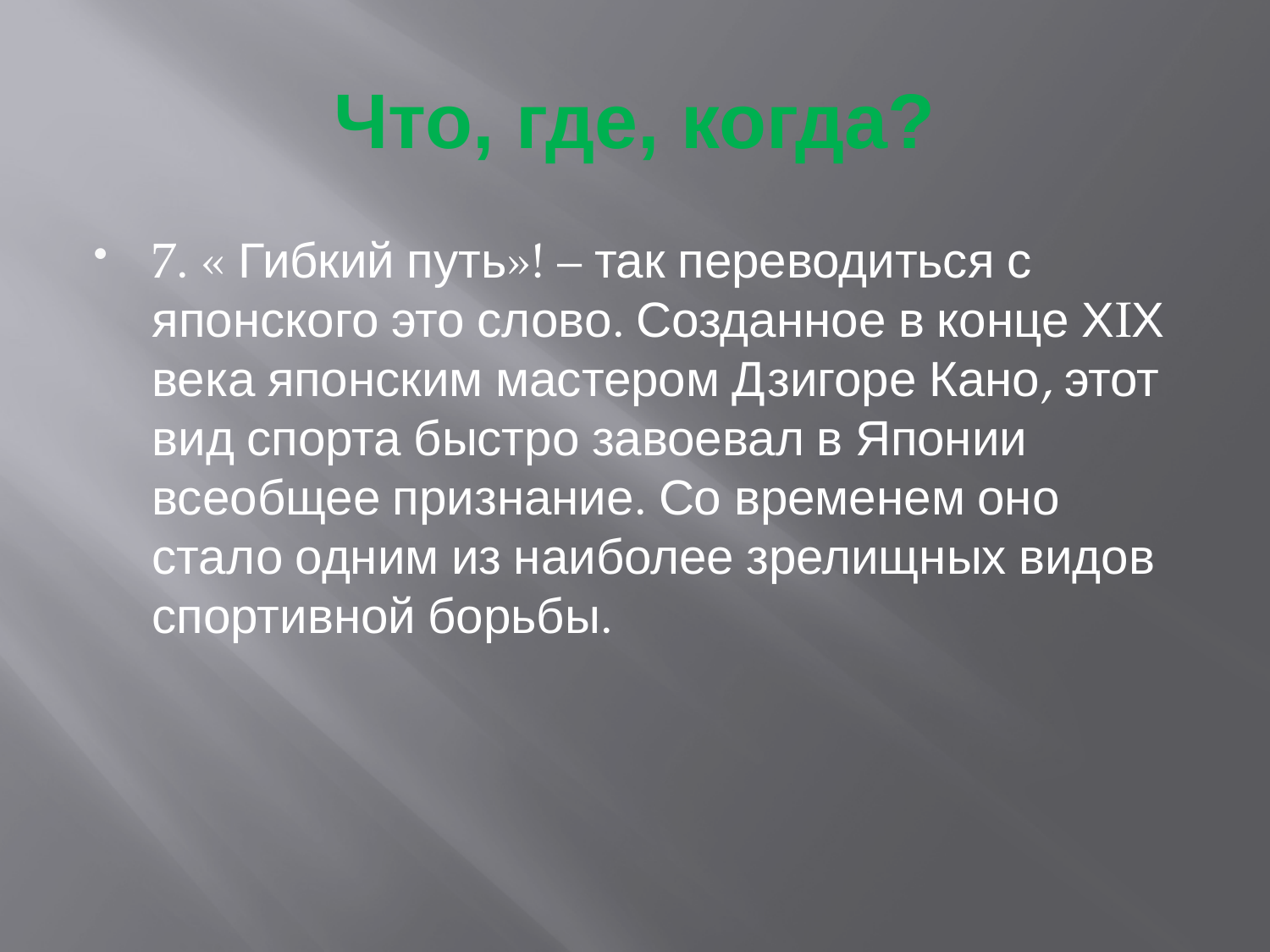

# Что, где, когда?
7. « Гибкий путь»! – так переводиться с японского это слово. Созданное в конце ХIХ века японским мастером Дзигоре Кано, этот вид спорта быстро завоевал в Японии всеобщее признание. Со временем оно стало одним из наиболее зрелищных видов спортивной борьбы.